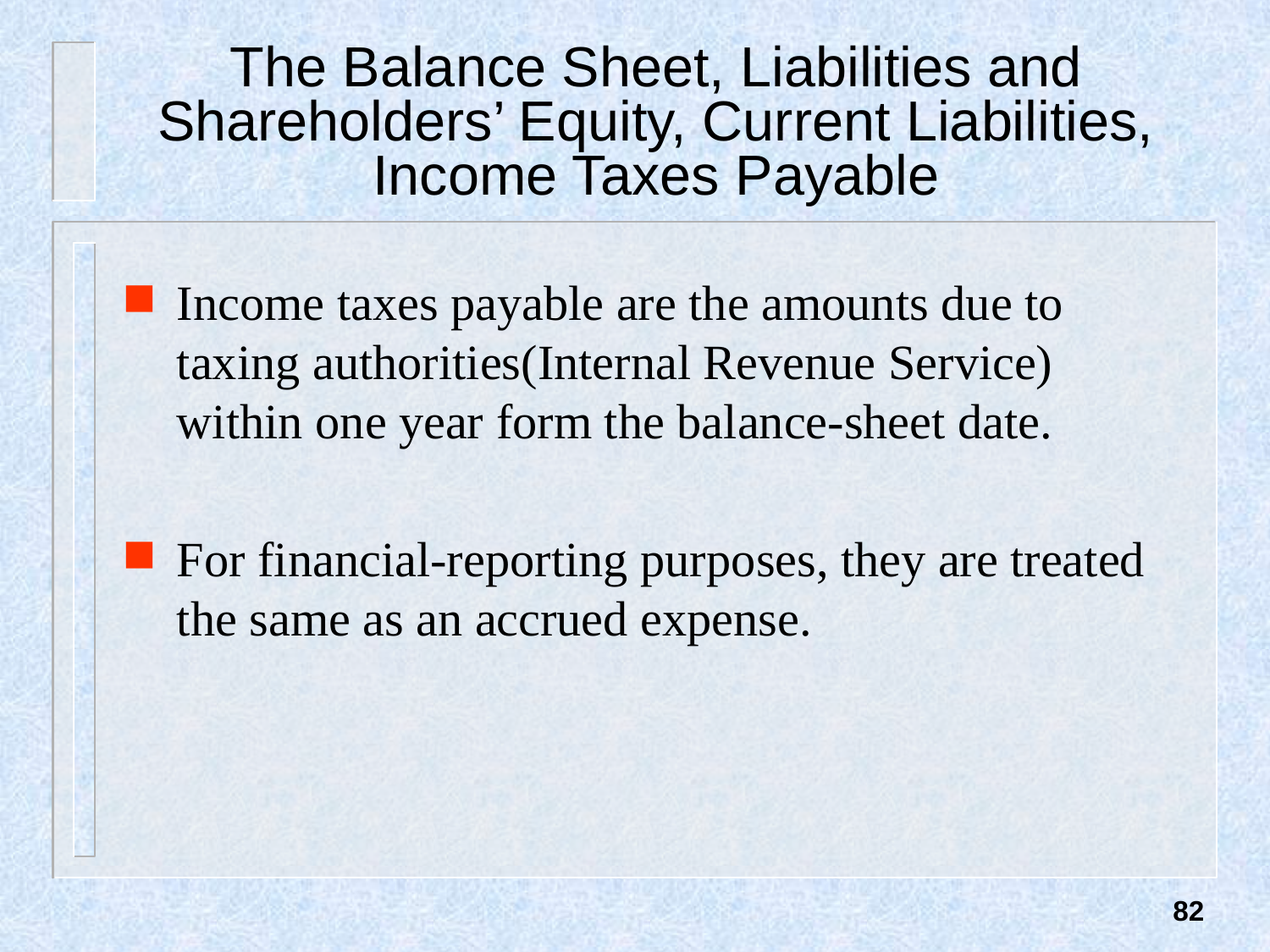

# The Balance Sheet, Liabilities and Shareholders’ Equity, Current Liabilities, Income Taxes Payable
Income taxes payable are the amounts due to taxing authorities(Internal Revenue Service) within one year form the balance-sheet date.

For financial-reporting purposes, they are treated the same as an accrued expense.
82